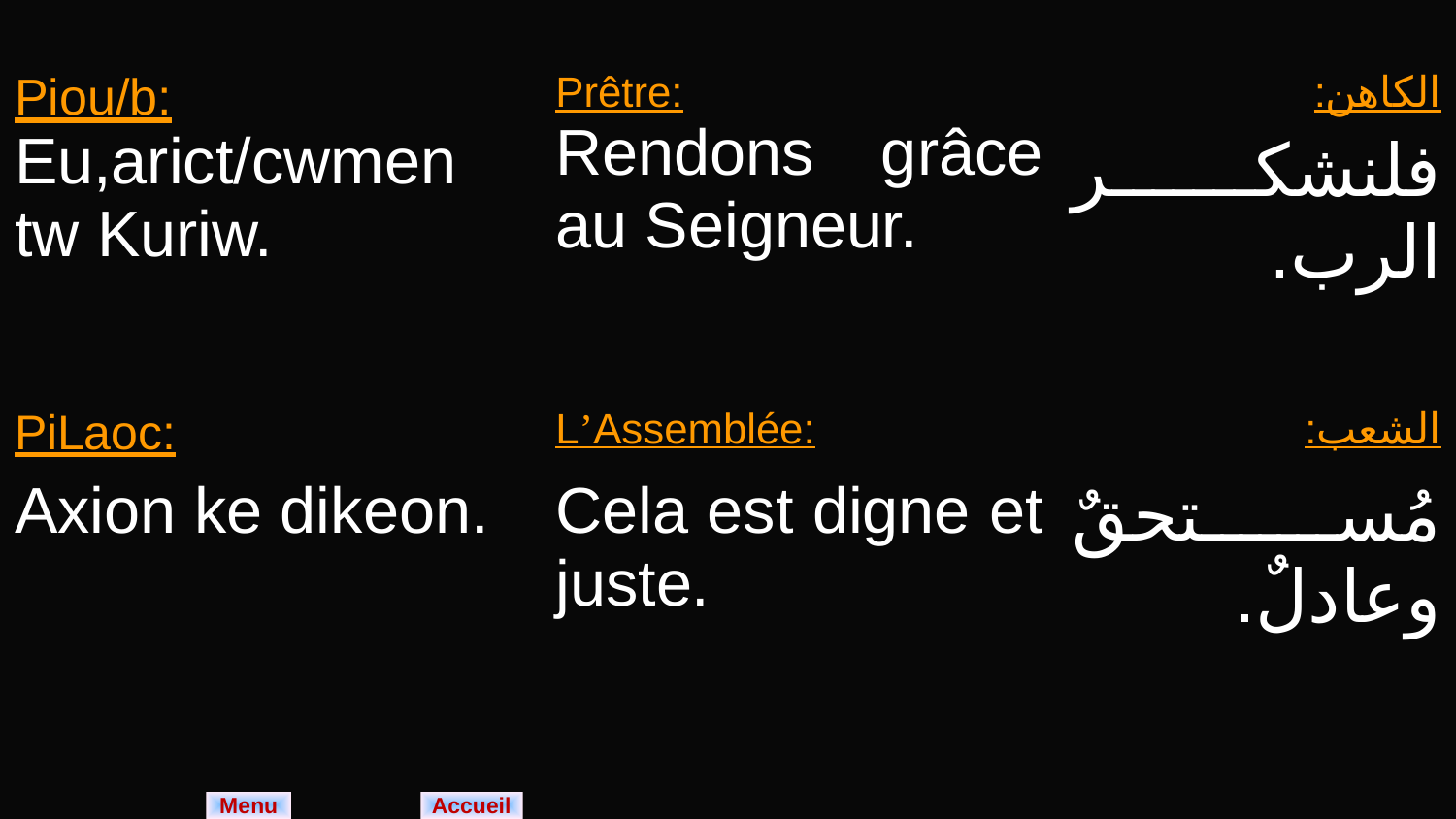

| Piou/b: Eu,arict/cwmen tw Kuriw. | Prêtre: Rendons grâce au Seigneur. | الكاهن: فلنشكر الرب. |
| --- | --- | --- |
| PiLaoc: | L’Assemblée: | الشعب: |
| Axion ke dikeon. | Cela est digne et juste. | مُستحقٌ وعادلٌ. |

Menu